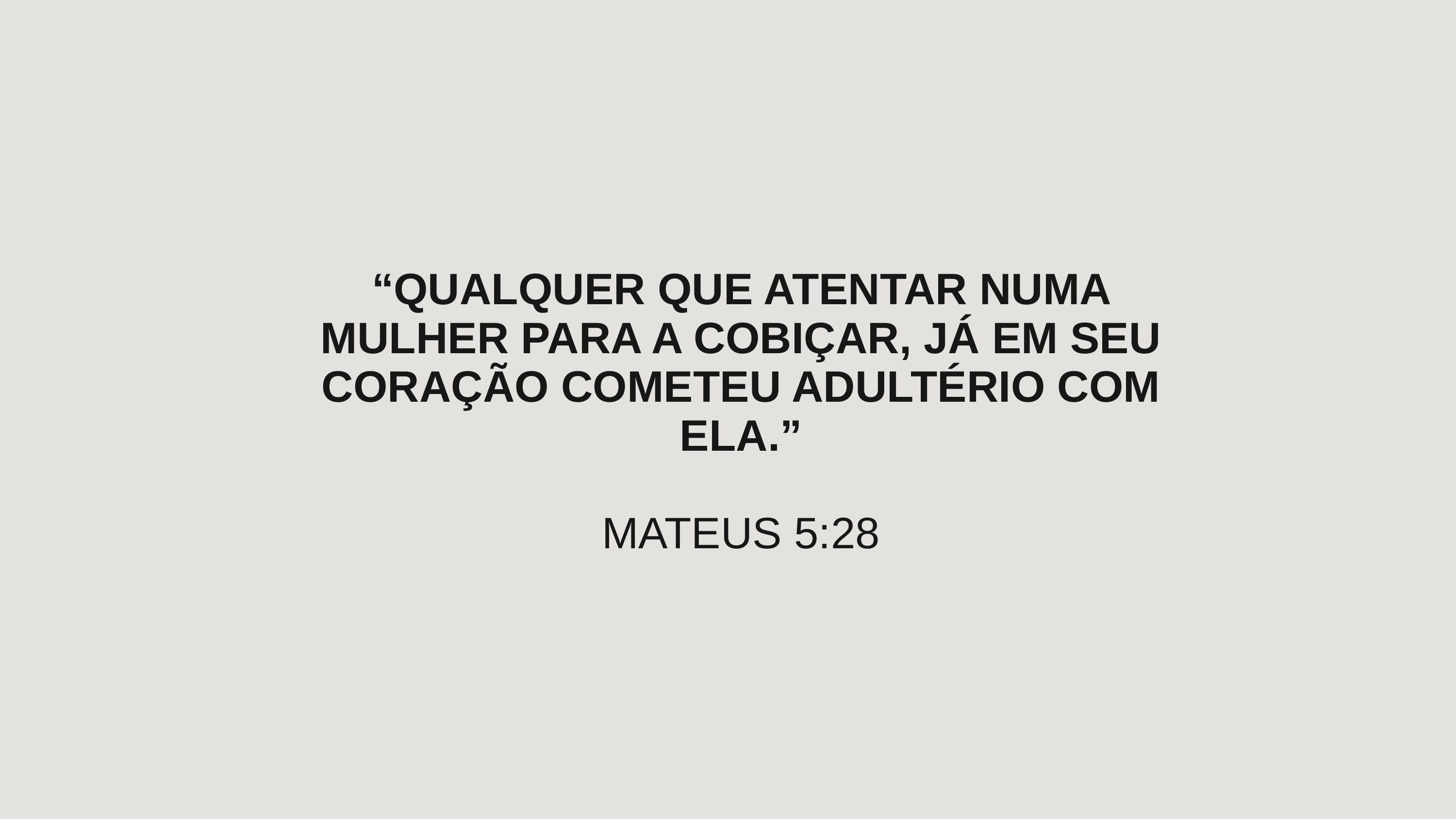

“QUALQUER QUE ATENTAR NUMA MULHER PARA A COBIÇAR, JÁ EM SEU CORAÇÃO COMETEU ADULTÉRIO COM ELA.”

MATEUS 5:28